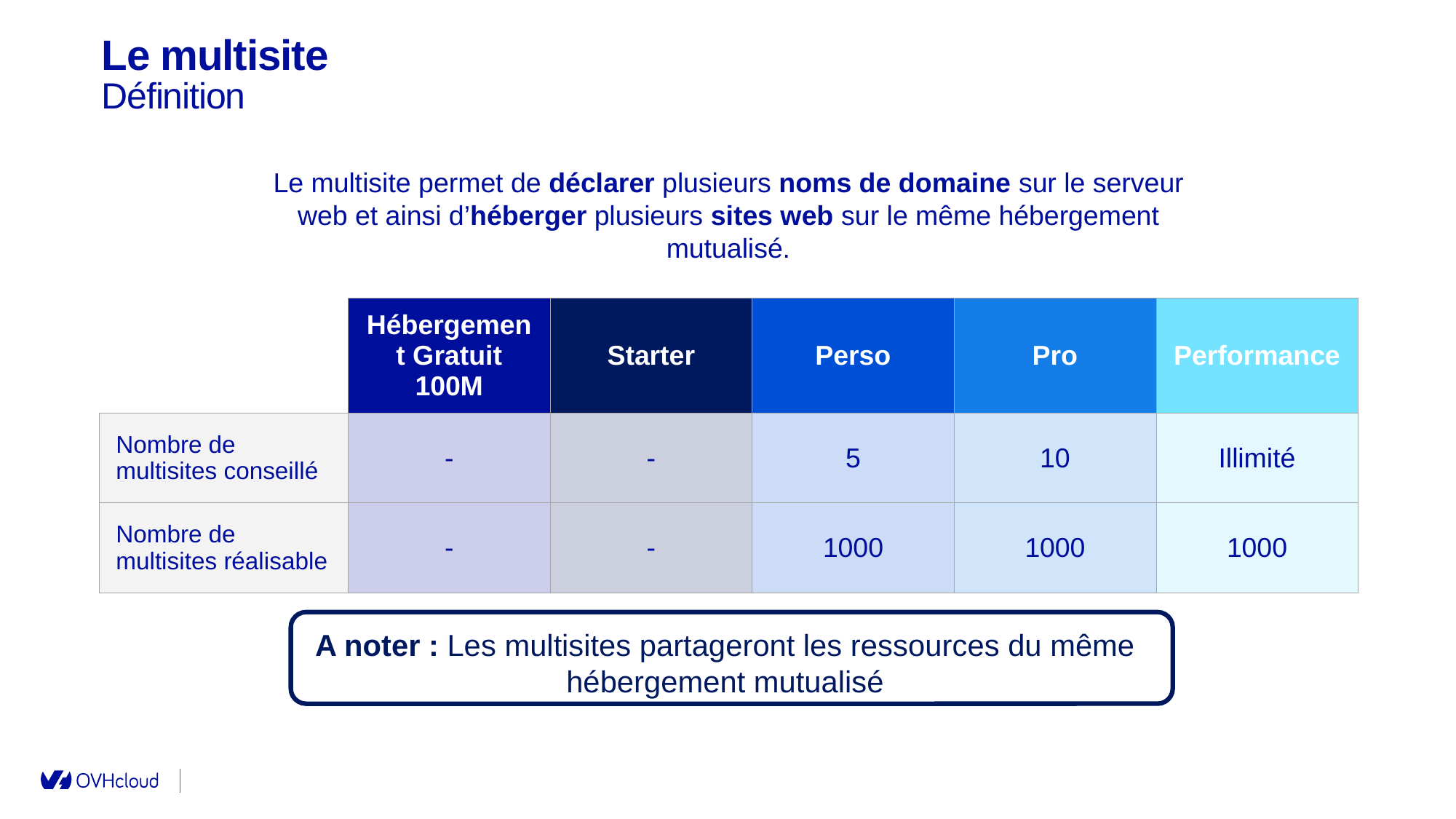

Le multisite
Définition
Le multisite permet de déclarer plusieurs noms de domaine sur le serveur web et ainsi d’héberger plusieurs sites web sur le même hébergement mutualisé.
|  | Hébergement Gratuit 100M | Starter | Perso | Pro | Performance |
| --- | --- | --- | --- | --- | --- |
| Nombre de multisites conseillé | - | - | 5 | 10 | Illimité |
| Nombre de multisites réalisable | - | - | 1000 | 1000 | 1000 |

A noter : Les multisites partageront les ressources du même hébergement mutualisé